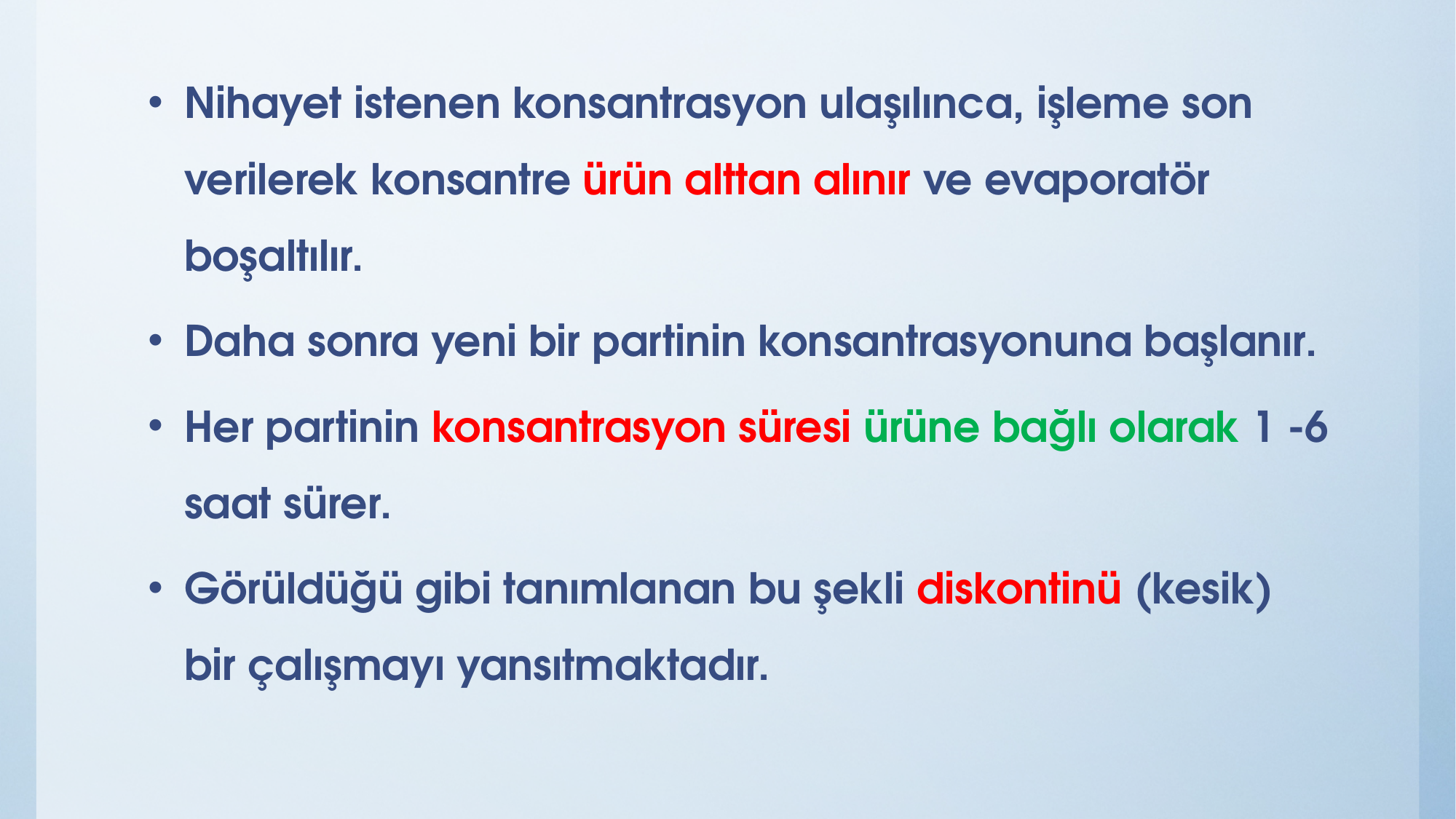

Nihayet istenen konsantrasyon ulaşılınca, işleme son verilerek konsantre ürün alttan alınır ve evaporatör boşaltılır.
Daha sonra yeni bir partinin konsantrasyonuna başlanır.
Her partinin konsantrasyon süresi ürüne bağlı olarak 1 -6 saat sürer.
Görüldüğü gibi tanımlanan bu şekli diskontinü (kesik) bir çalışmayı yansıtmaktadır.